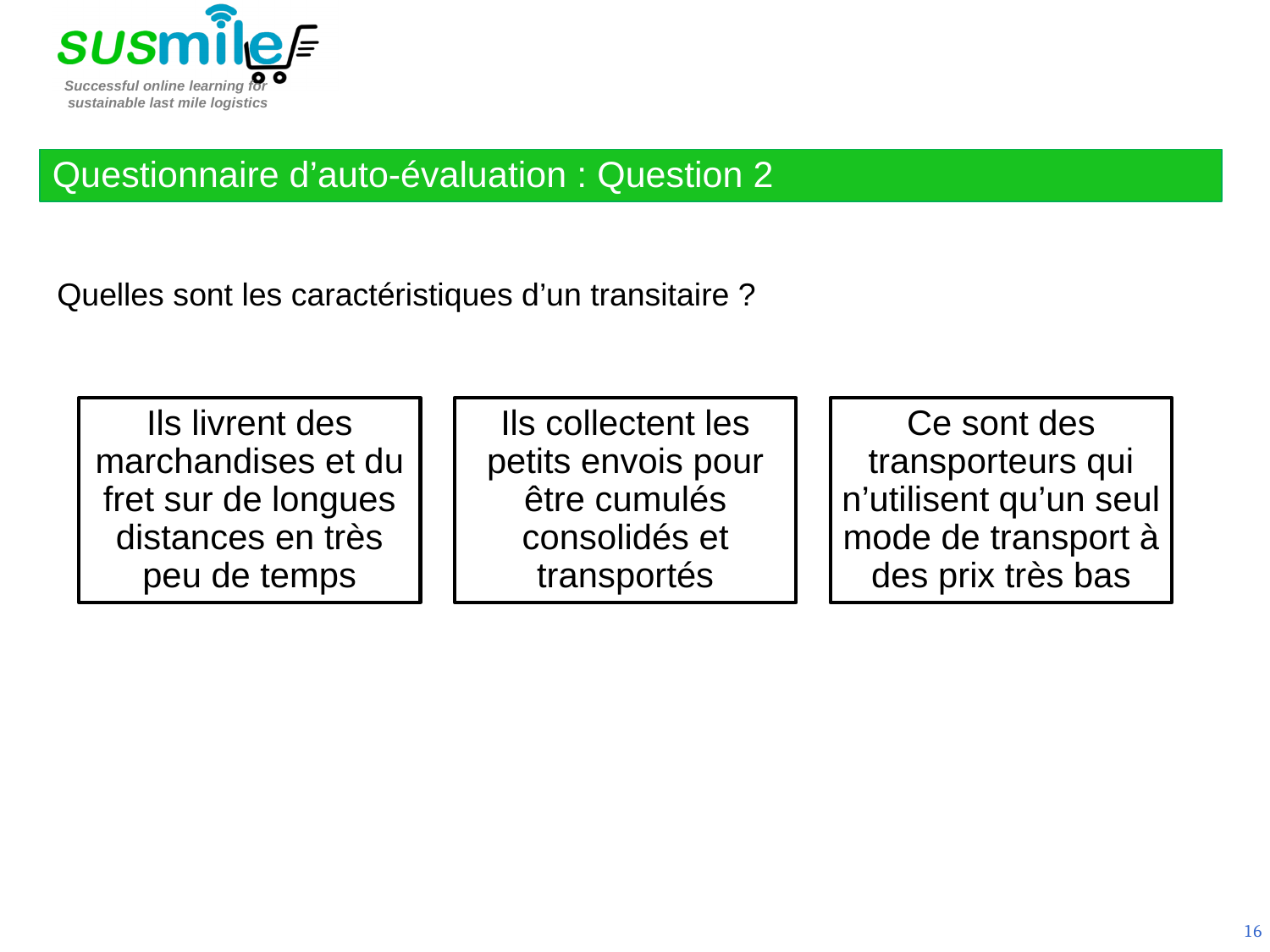

Questionnaire d’auto-évaluation : Question 2
Quelles sont les caractéristiques d’un transitaire ?

Ils livrent des marchandises et du fret sur de longues distances en très peu de temps
Ils collectent les petits envois pour être cumulés consolidés et transportés
Ce sont des transporteurs qui n’utilisent qu’un seul mode de transport à des prix très bas
16